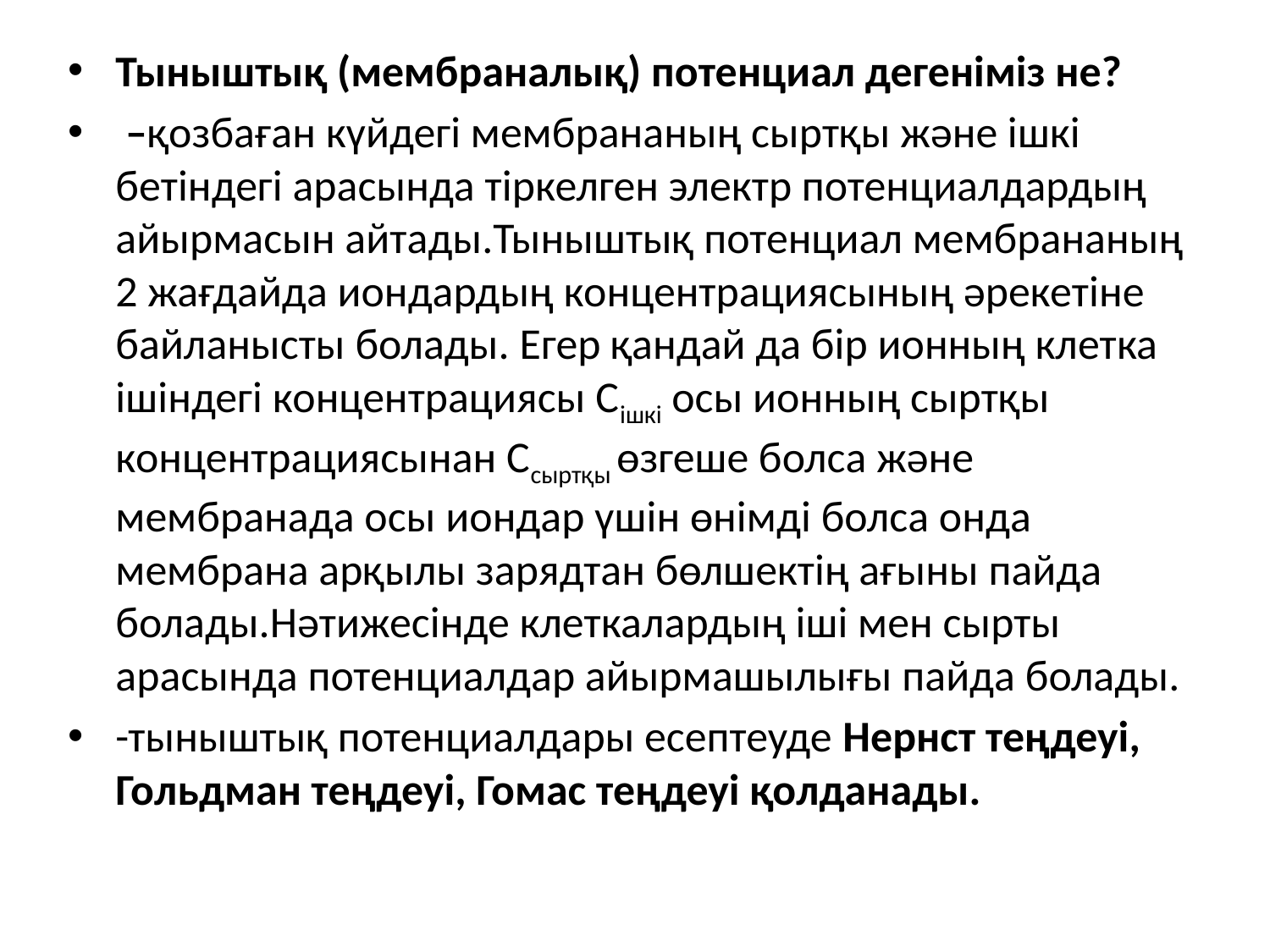

Тыныштық (мембраналық) потенциал дегеніміз не?
 –қозбаған күйдегі мембрананың сыртқы және ішкі бетіндегі арасында тіркелген электр потенциалдардың айырмасын айтады.Тыныштық потенциал мембрананың 2 жағдайда иондардың концентрациясының әрекетіне байланысты болады. Егер қандай да бір ионның клетка ішіндегі концентрациясы Сішкі осы ионның сыртқы концентрациясынан Ссыртқы өзгеше болса және мембранада осы иондар үшін өнімді болса онда мембрана арқылы зарядтан бөлшектің ағыны пайда болады.Нәтижесінде клеткалардың іші мен сырты арасында потенциалдар айырмашылығы пайда болады.
-тыныштық потенциалдары есептеуде Нернст теңдеуі, Гольдман теңдеуі, Гомас теңдеуі қолданады.